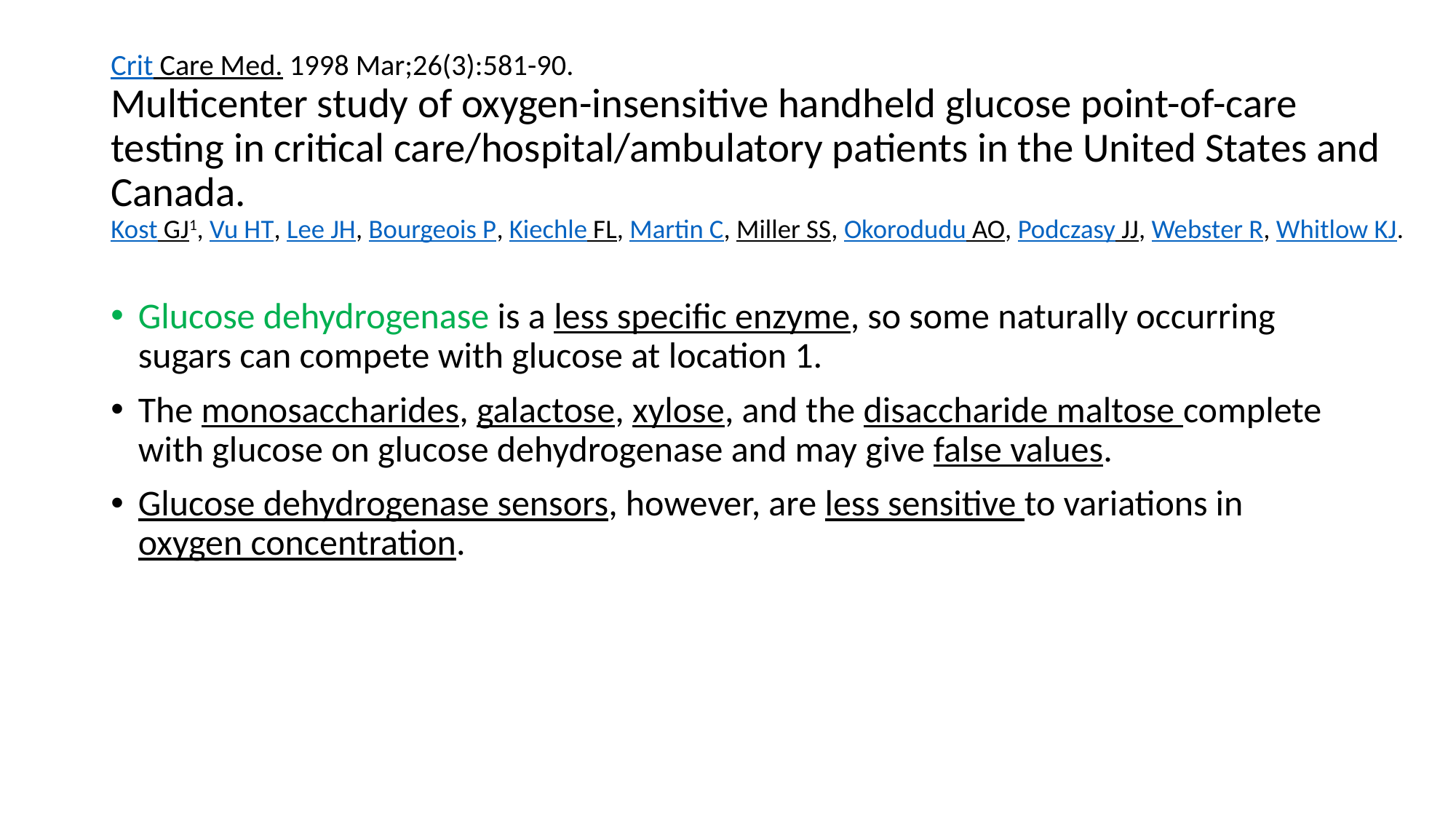

# Crit Care Med. 1998 Mar;26(3):581-90. Multicenter study of oxygen-insensitive handheld glucose point-of-care testing in critical care/hospital/ambulatory patients in the United States and Canada. Kost GJ1, Vu HT, Lee JH, Bourgeois P, Kiechle FL, Martin C, Miller SS, Okorodudu AO, Podczasy JJ, Webster R, Whitlow KJ.
Glucose dehydrogenase is a less specific enzyme, so some naturally occurring sugars can compete with glucose at location 1.
The monosaccharides, galactose, xylose, and the disaccharide maltose complete with glucose on glucose dehydrogenase and may give false values.
Glucose dehydrogenase sensors, however, are less sensitive to variations in oxygen concentration.